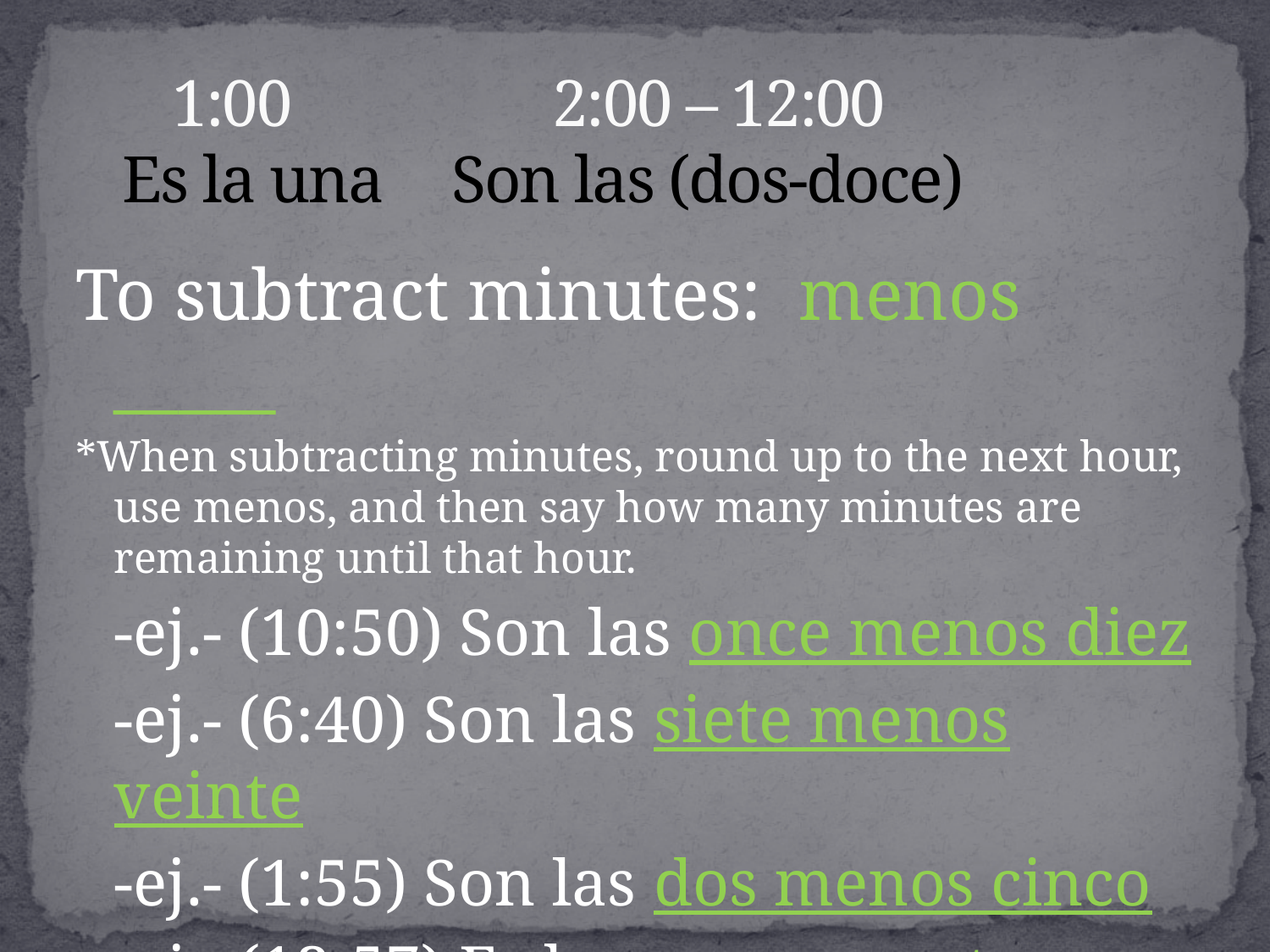

# 1:00		             2:00 – 12:00 Es la una		Son las (dos-doce)
To subtract minutes:  menos _____
*When subtracting minutes, round up to the next hour, use menos, and then say how many minutes are remaining until that hour.
	-ej.- (10:50) Son las once menos diez
	-ej.- (6:40) Son las siete menos veinte
	-ej.- (1:55) Son las dos menos cinco
	-ej.- (12:57) Es la una menos tres